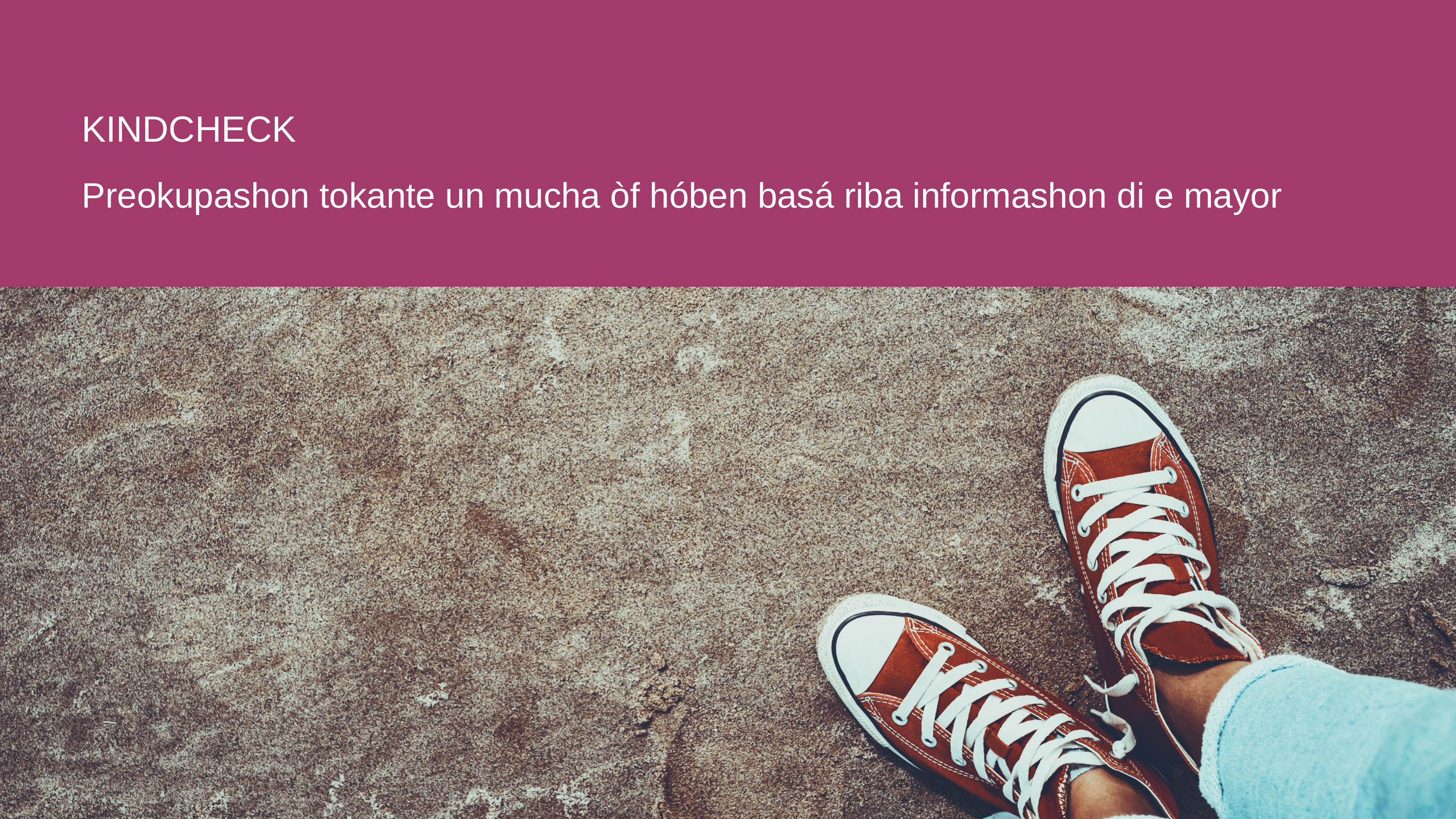

KINDCHECK
Preokupashon tokante un mucha òf hóben basá riba informashon di e mayor